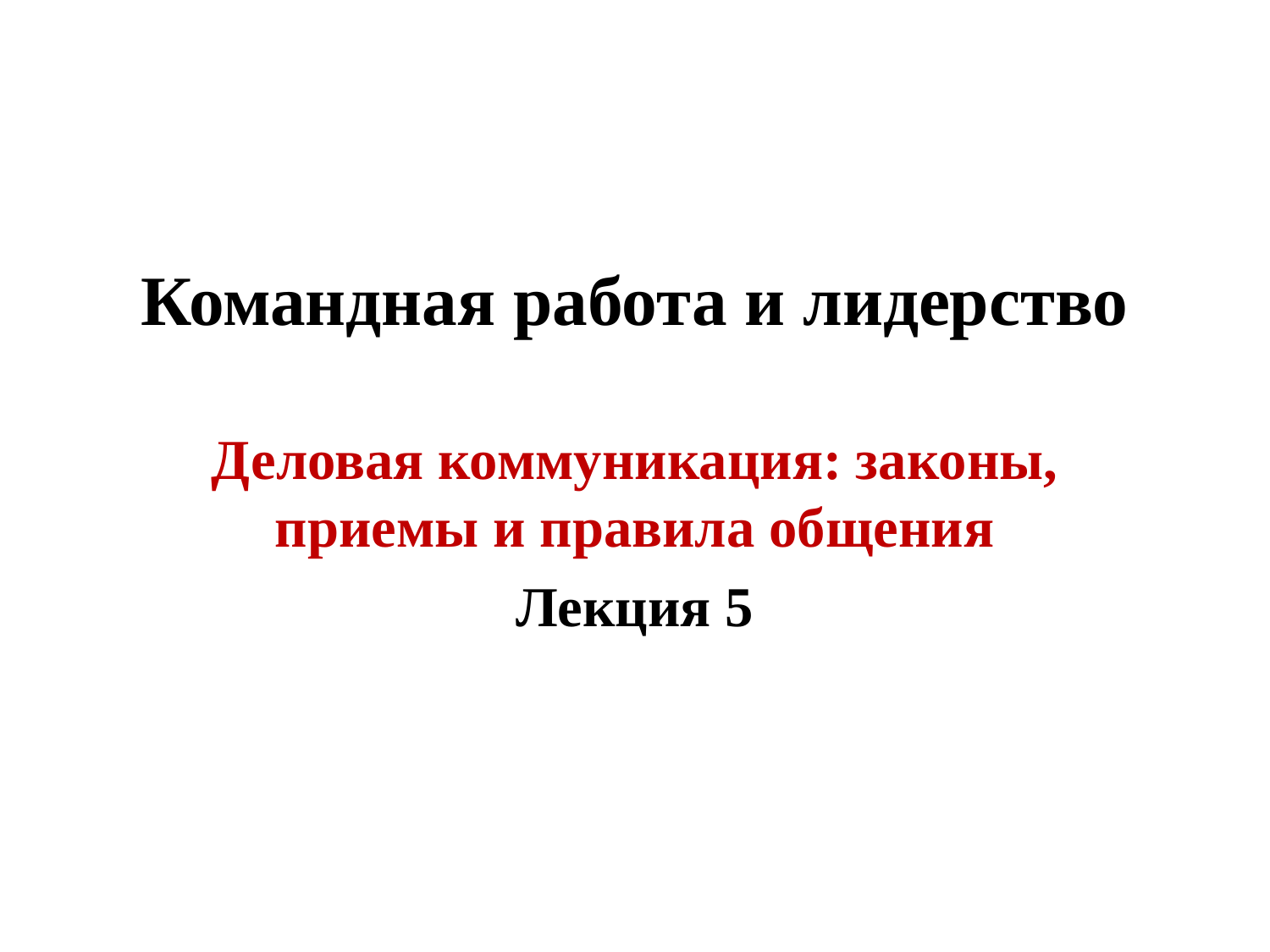

# Командная работа и лидерство
Деловая коммуникация: законы, приемы и правила общения
Лекция 5